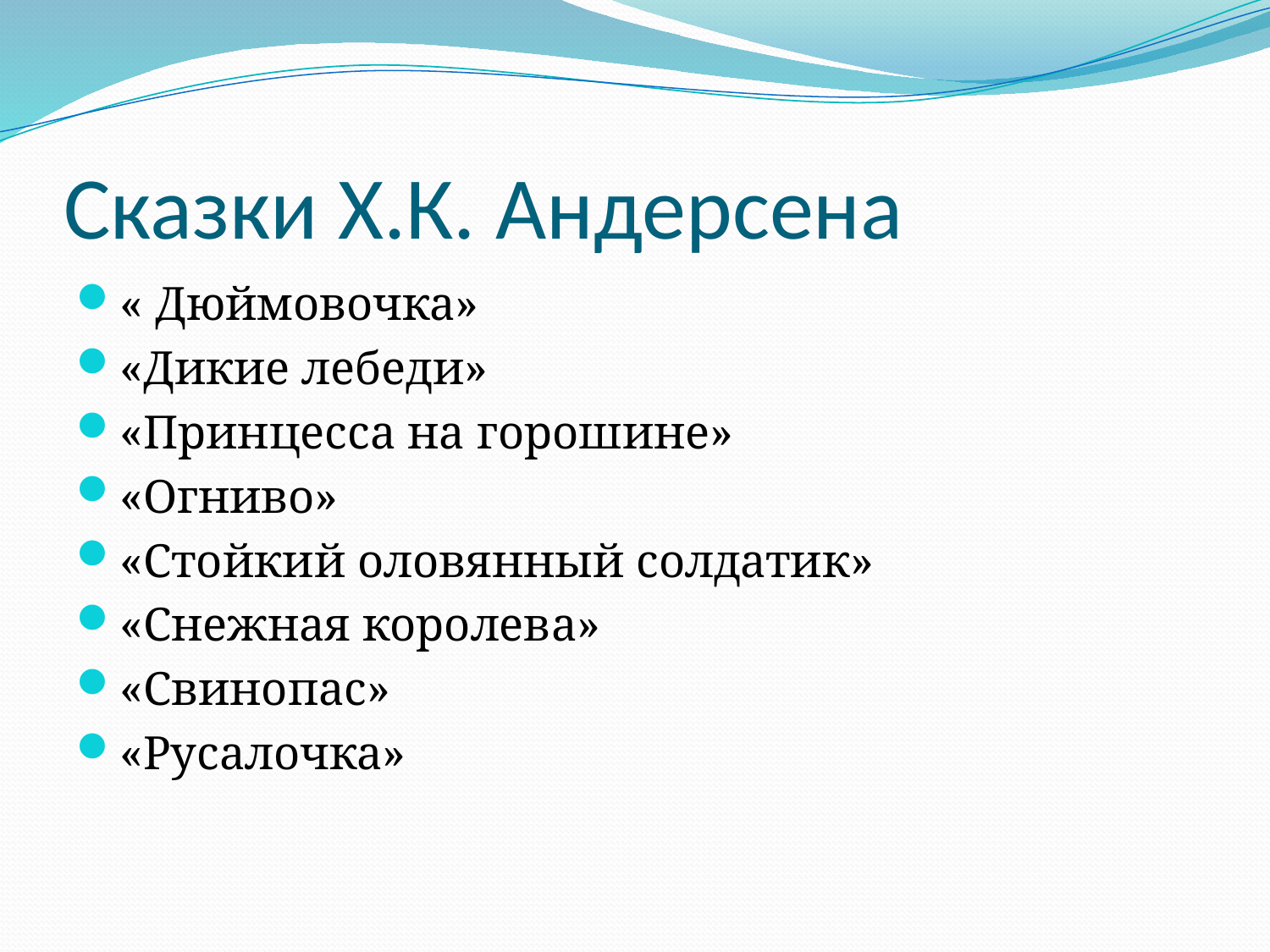

# Сказки Х.К. Андерсена
« Дюймовочка»
«Дикие лебеди»
«Принцесса на горошине»
«Огниво»
«Стойкий оловянный солдатик»
«Снежная королева»
«Свинопас»
«Русалочка»